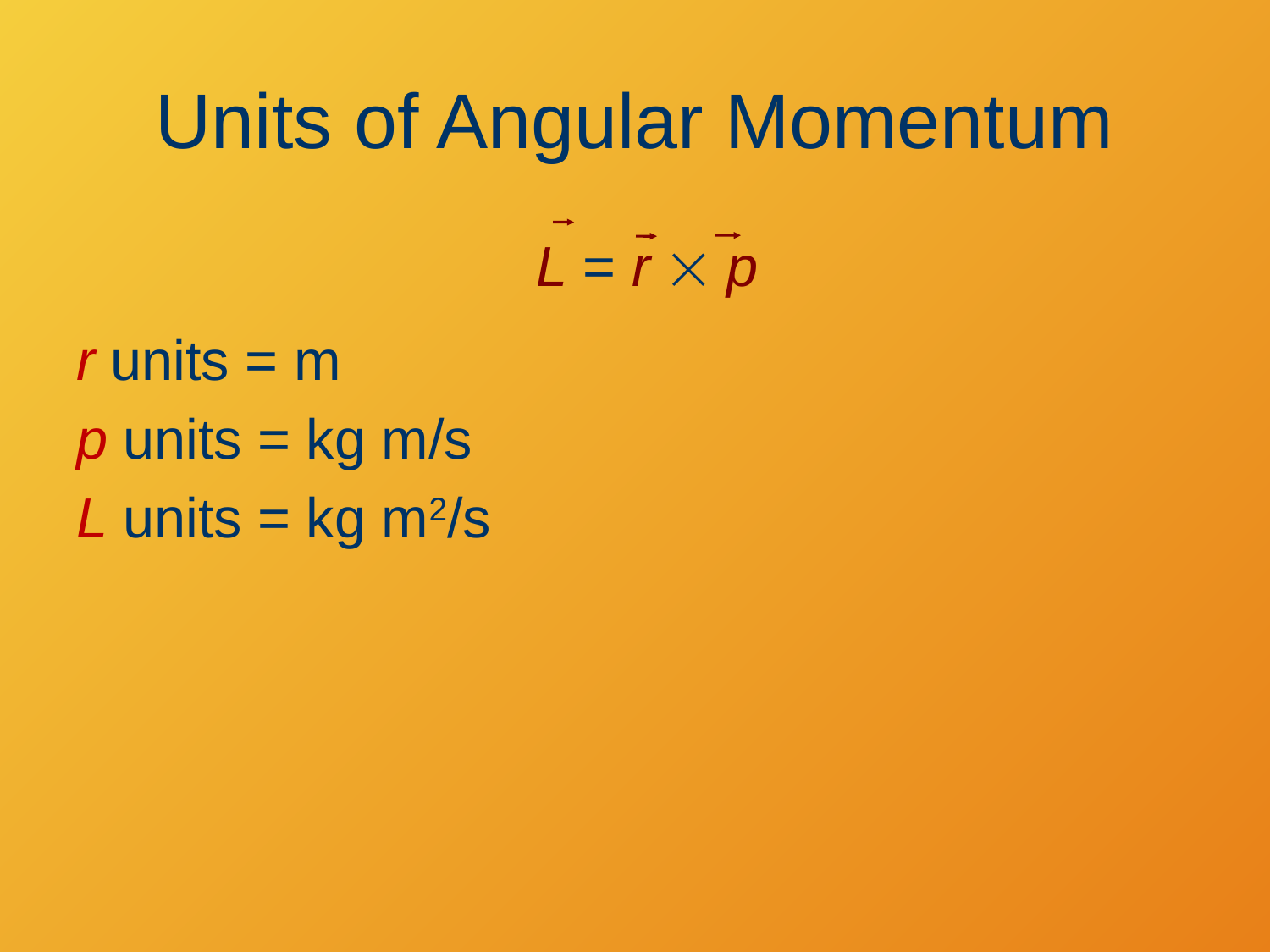

# Units of Angular Momentum

L = r × p

r units = m
p units = kg m/s
L units = kg m2/s